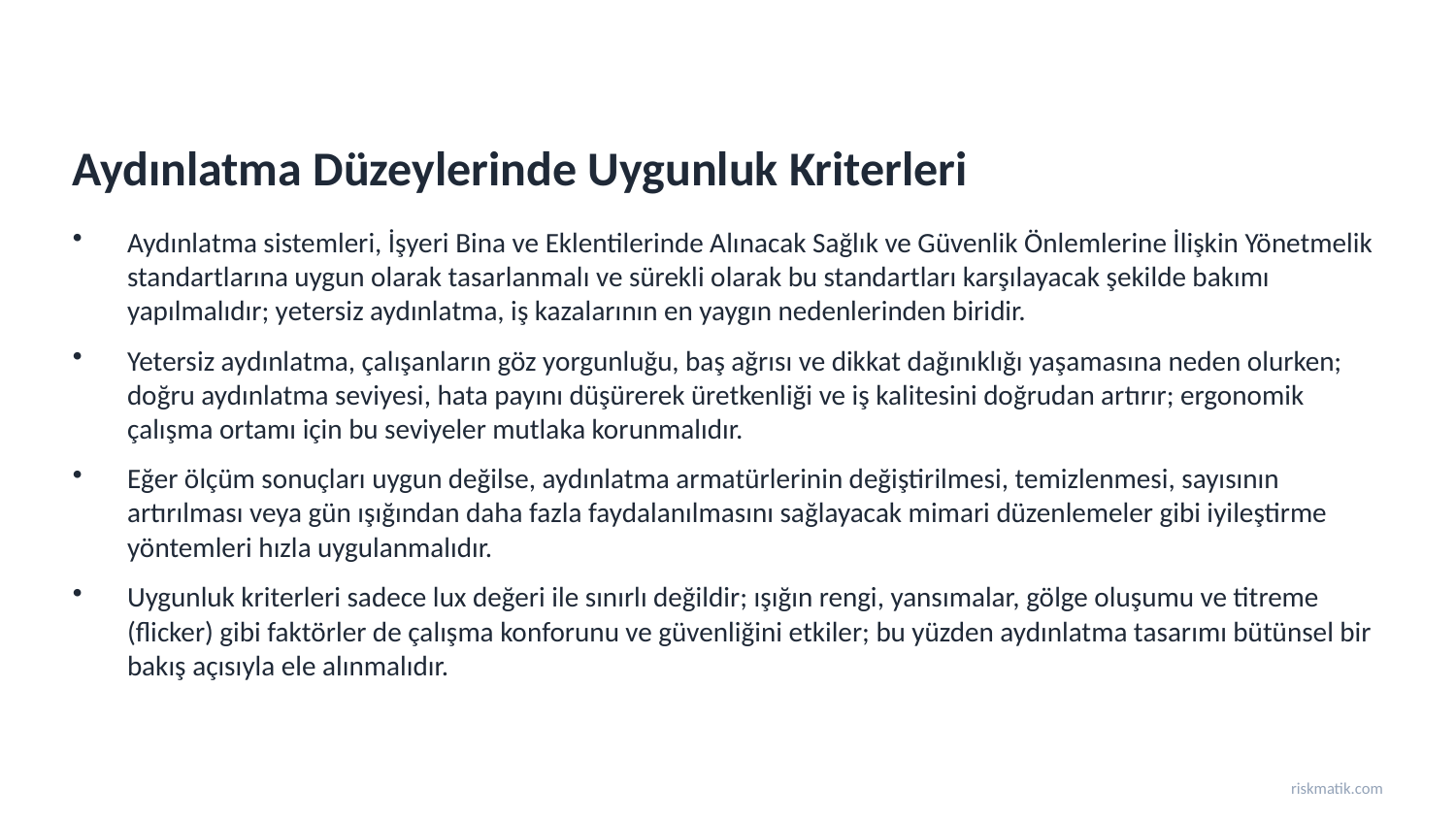

Aydınlatma Düzeylerinde Uygunluk Kriterleri
Aydınlatma sistemleri, İşyeri Bina ve Eklentilerinde Alınacak Sağlık ve Güvenlik Önlemlerine İlişkin Yönetmelik standartlarına uygun olarak tasarlanmalı ve sürekli olarak bu standartları karşılayacak şekilde bakımı yapılmalıdır; yetersiz aydınlatma, iş kazalarının en yaygın nedenlerinden biridir.
Yetersiz aydınlatma, çalışanların göz yorgunluğu, baş ağrısı ve dikkat dağınıklığı yaşamasına neden olurken; doğru aydınlatma seviyesi, hata payını düşürerek üretkenliği ve iş kalitesini doğrudan artırır; ergonomik çalışma ortamı için bu seviyeler mutlaka korunmalıdır.
Eğer ölçüm sonuçları uygun değilse, aydınlatma armatürlerinin değiştirilmesi, temizlenmesi, sayısının artırılması veya gün ışığından daha fazla faydalanılmasını sağlayacak mimari düzenlemeler gibi iyileştirme yöntemleri hızla uygulanmalıdır.
Uygunluk kriterleri sadece lux değeri ile sınırlı değildir; ışığın rengi, yansımalar, gölge oluşumu ve titreme (flicker) gibi faktörler de çalışma konforunu ve güvenliğini etkiler; bu yüzden aydınlatma tasarımı bütünsel bir bakış açısıyla ele alınmalıdır.
riskmatik.com